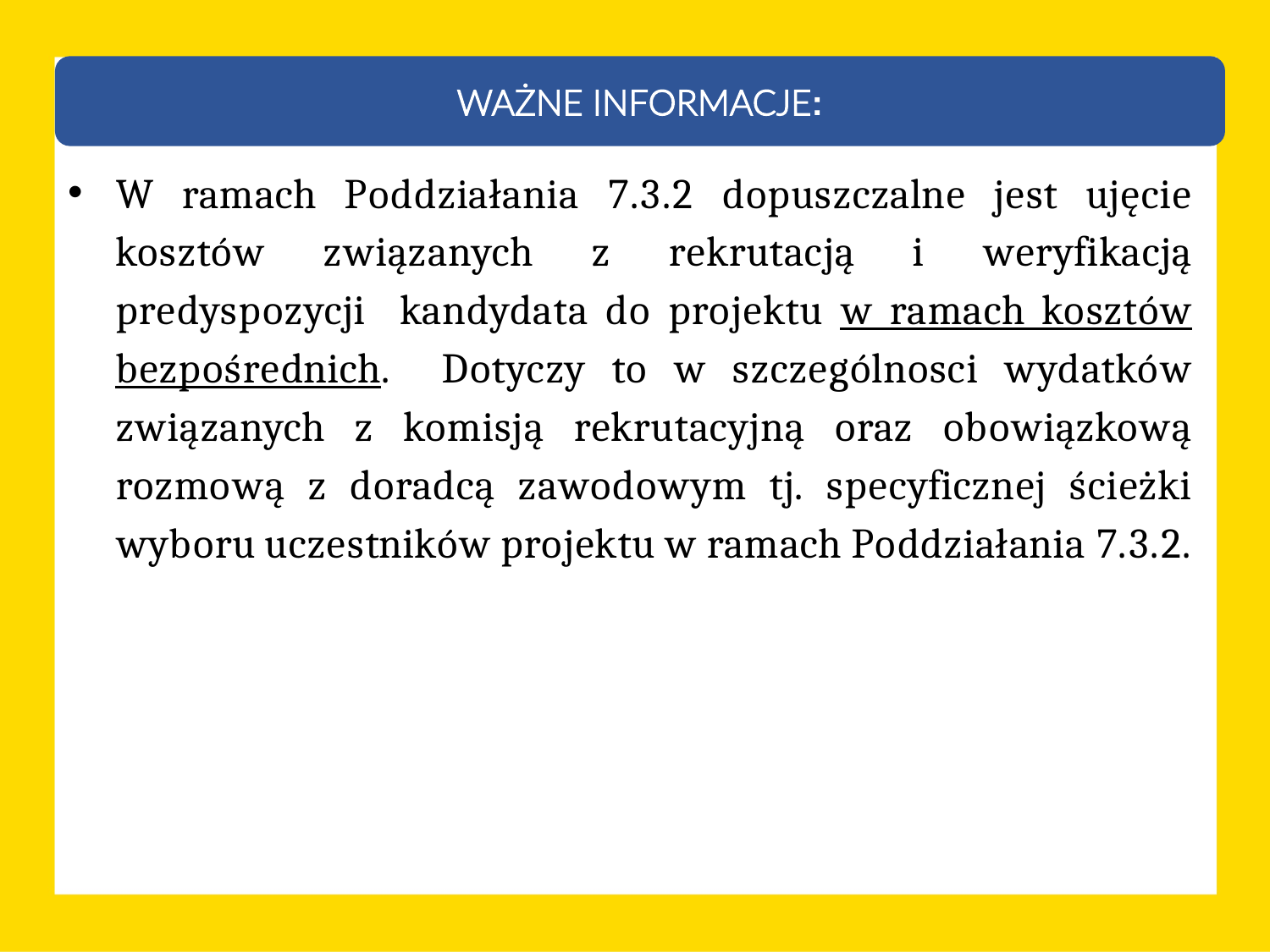

WAŻNE INFORMACJE:
W ramach Poddziałania 7.3.2 dopuszczalne jest ujęcie kosztów związanych z rekrutacją i weryfikacją predyspozycji  kandydata do projektu w ramach kosztów bezpośrednich.  Dotyczy to w szczególnosci wydatków związanych z komisją rekrutacyjną oraz obowiązkową rozmową z doradcą zawodowym tj. specyficznej ścieżki wyboru uczestników projektu w ramach Poddziałania 7.3.2.